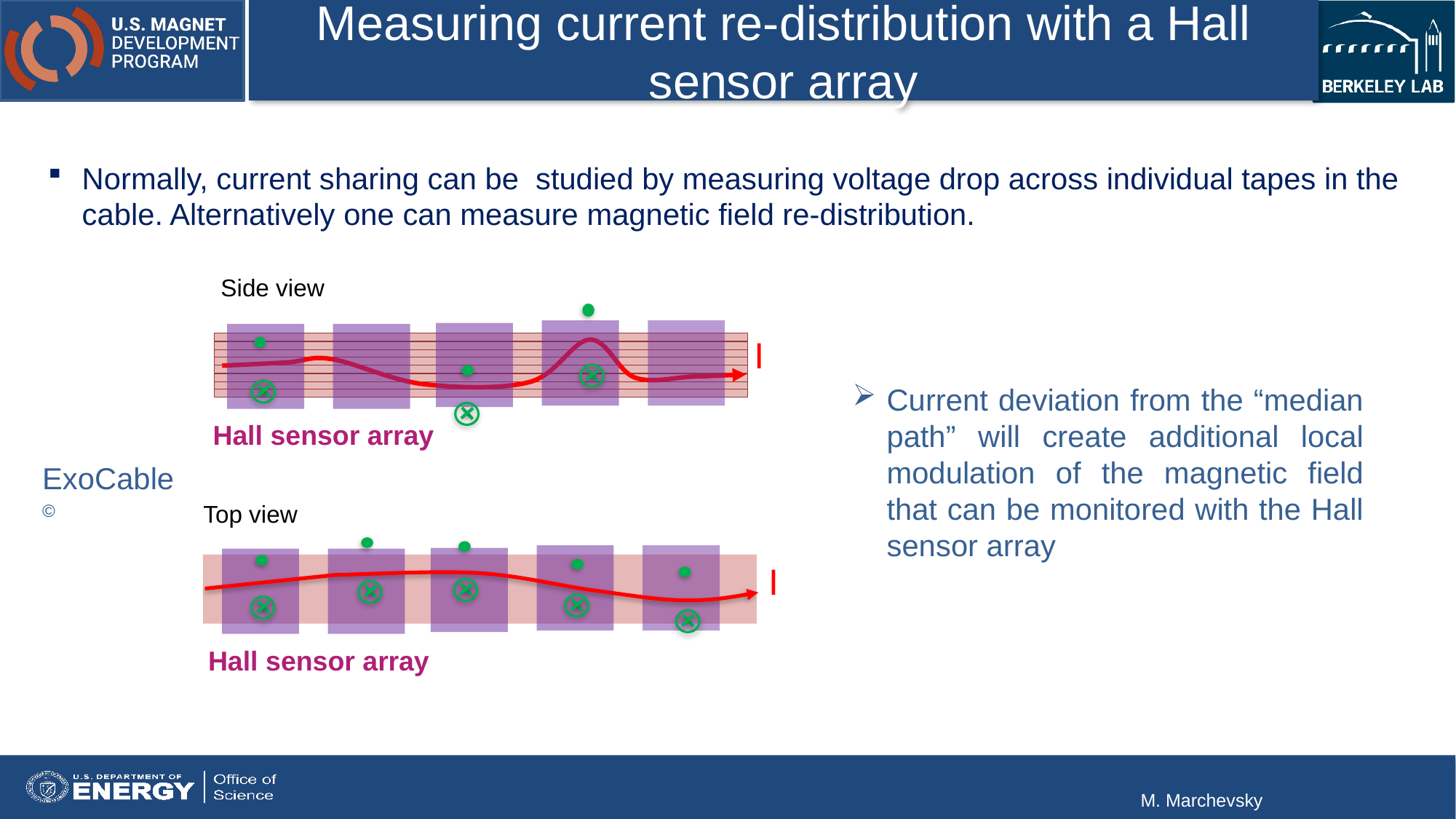

# Measuring current re-distribution with a Hall sensor array
Normally, current sharing can be  studied by measuring voltage drop across individual tapes in the cable. Alternatively one can measure magnetic field re-distribution.

Side view

I

Hall sensor array
Current deviation from the “median path” will create additional local modulation of the magnetic field that can be monitored with the Hall sensor array
ExoCable©
Top view

I

Hall sensor array